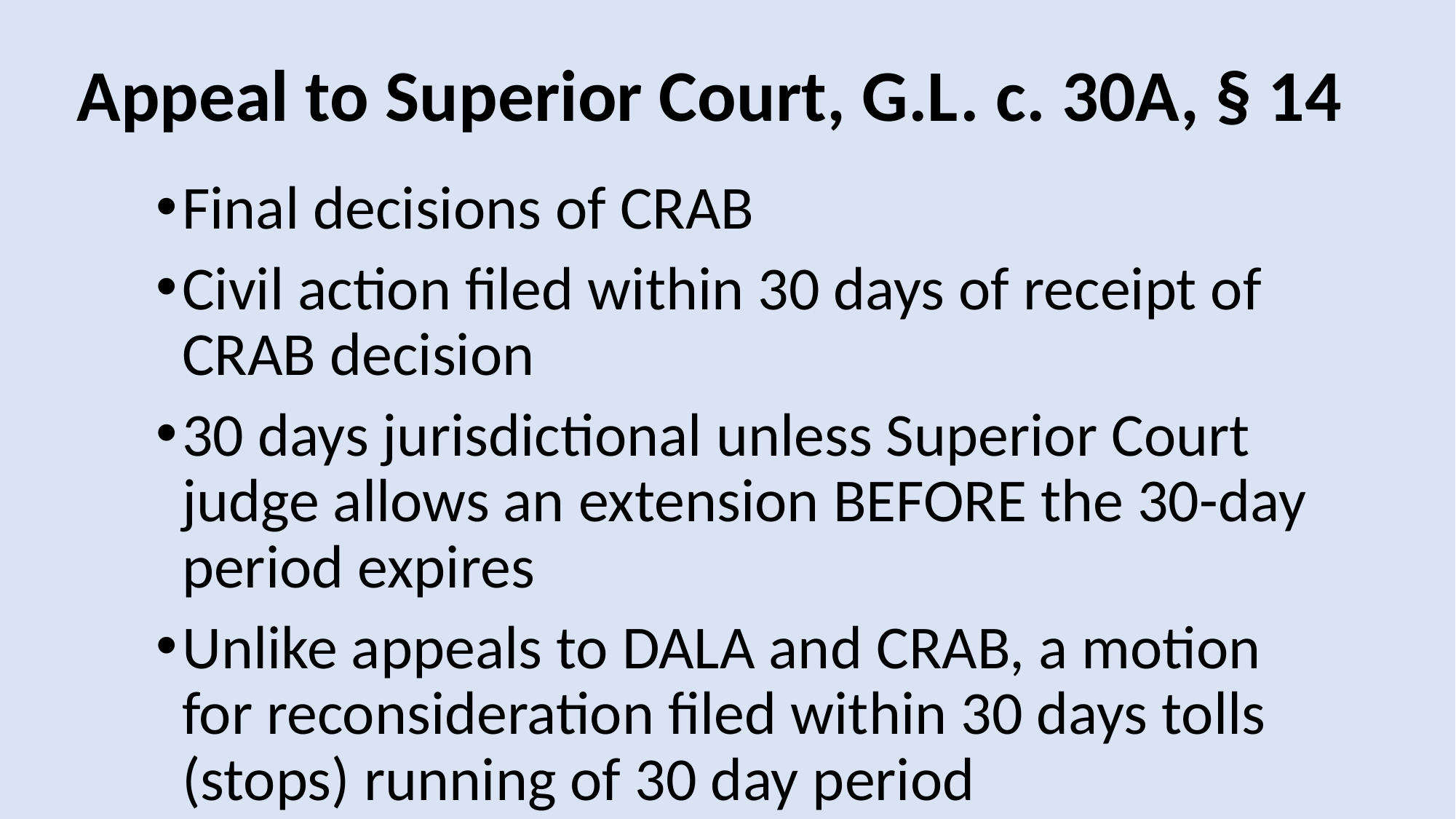

# Appeal to Superior Court, G.L. c. 30A, § 14
Final decisions of CRAB
Civil action filed within 30 days of receipt of CRAB decision
30 days jurisdictional unless Superior Court judge allows an extension BEFORE the 30-day period expires
Unlike appeals to DALA and CRAB, a motion for reconsideration filed within 30 days tolls (stops) running of 30 day period